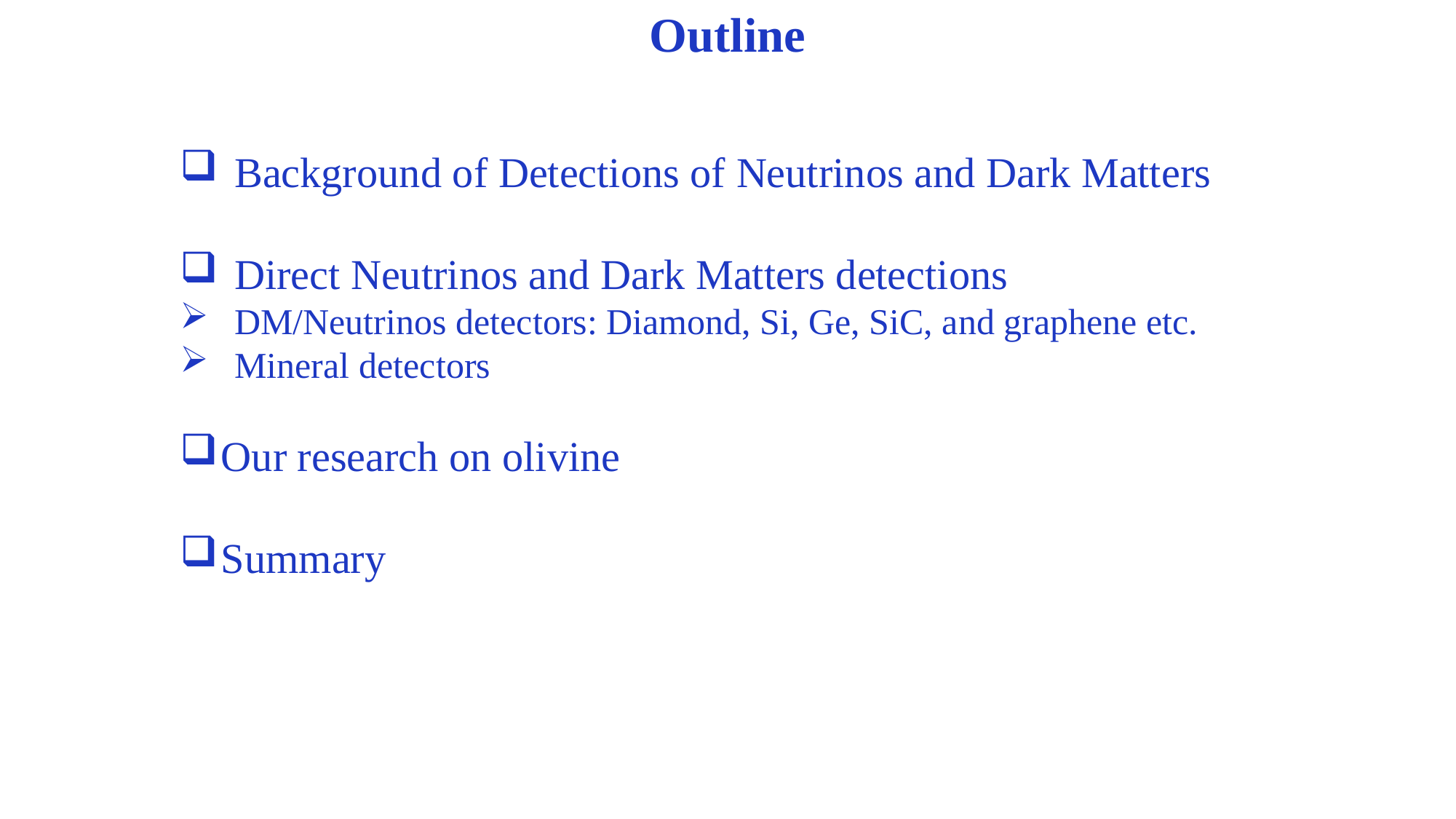

Outline
Background of Detections of Neutrinos and Dark Matters

Direct Neutrinos and Dark Matters detections
DM/Neutrinos detectors: Diamond, Si, Ge, SiC, and graphene etc.
Mineral detectors

Our research on olivine

Summary